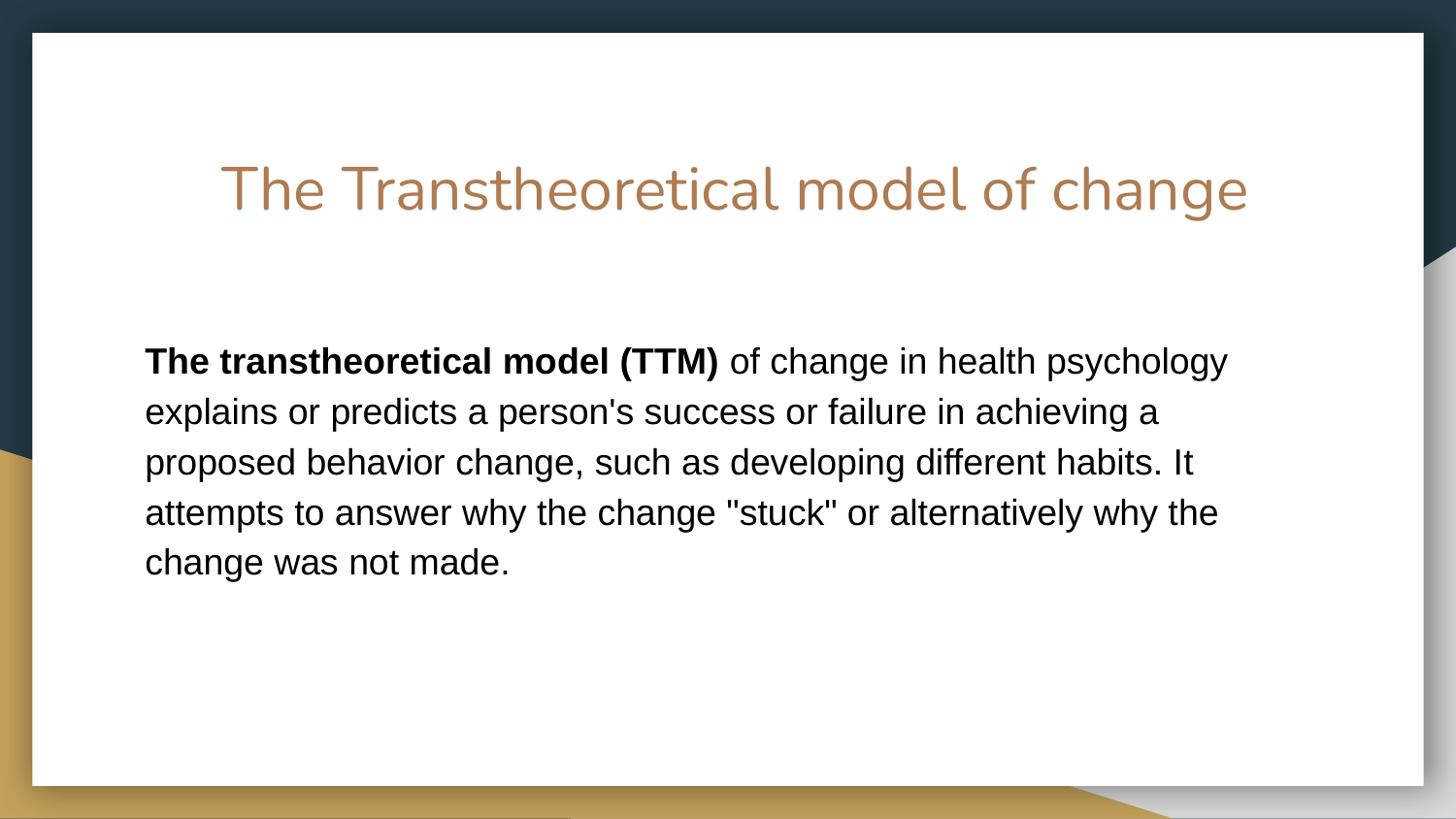

# The Transtheoretical model of change
The transtheoretical model (TTM) of change in health psychology explains or predicts a person's success or failure in achieving a proposed behavior change, such as developing different habits. It attempts to answer why the change "stuck" or alternatively why the change was not made.